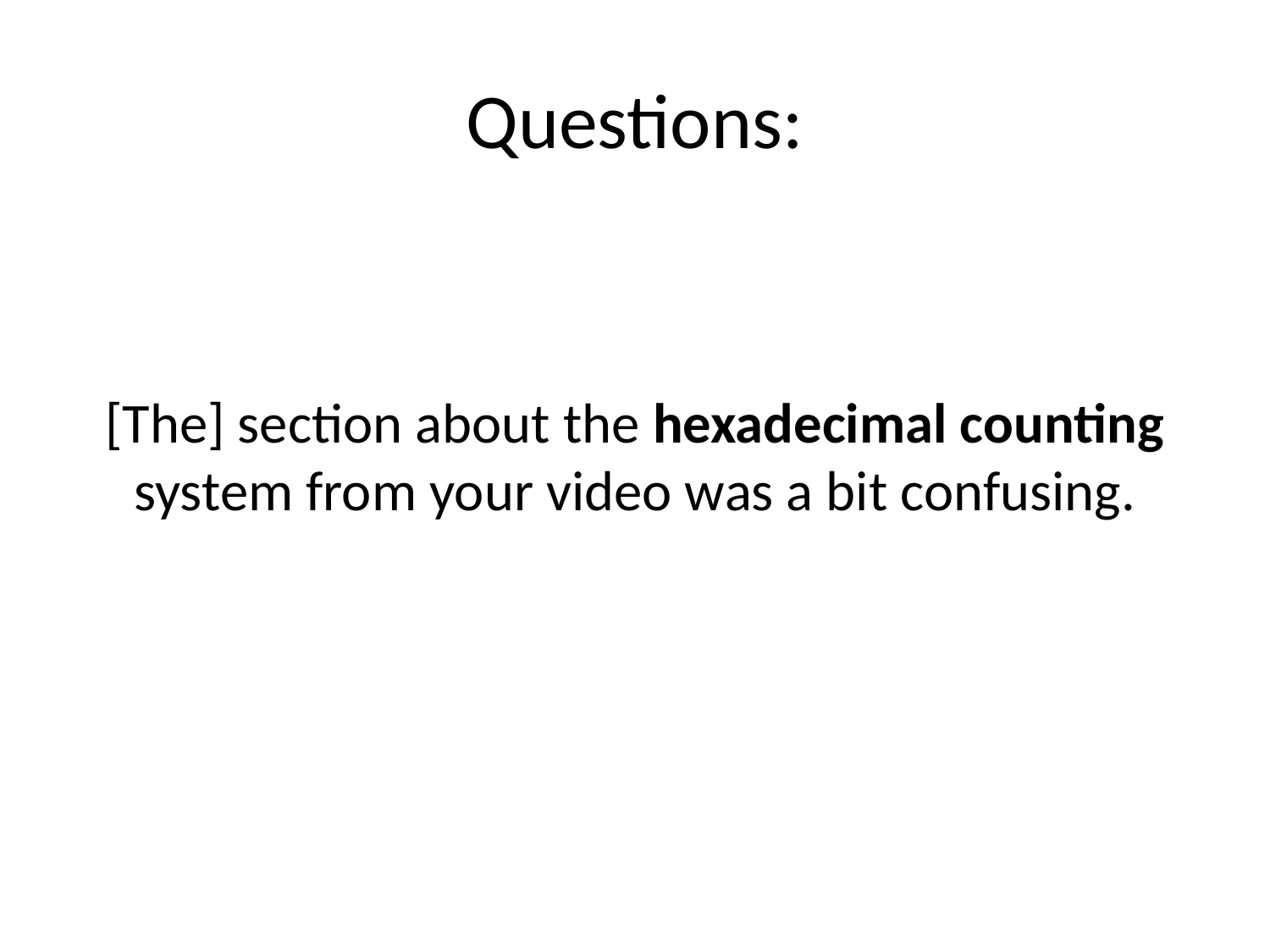

# Questions:

[The] section about the hexadecimal counting system from your video was a bit confusing.